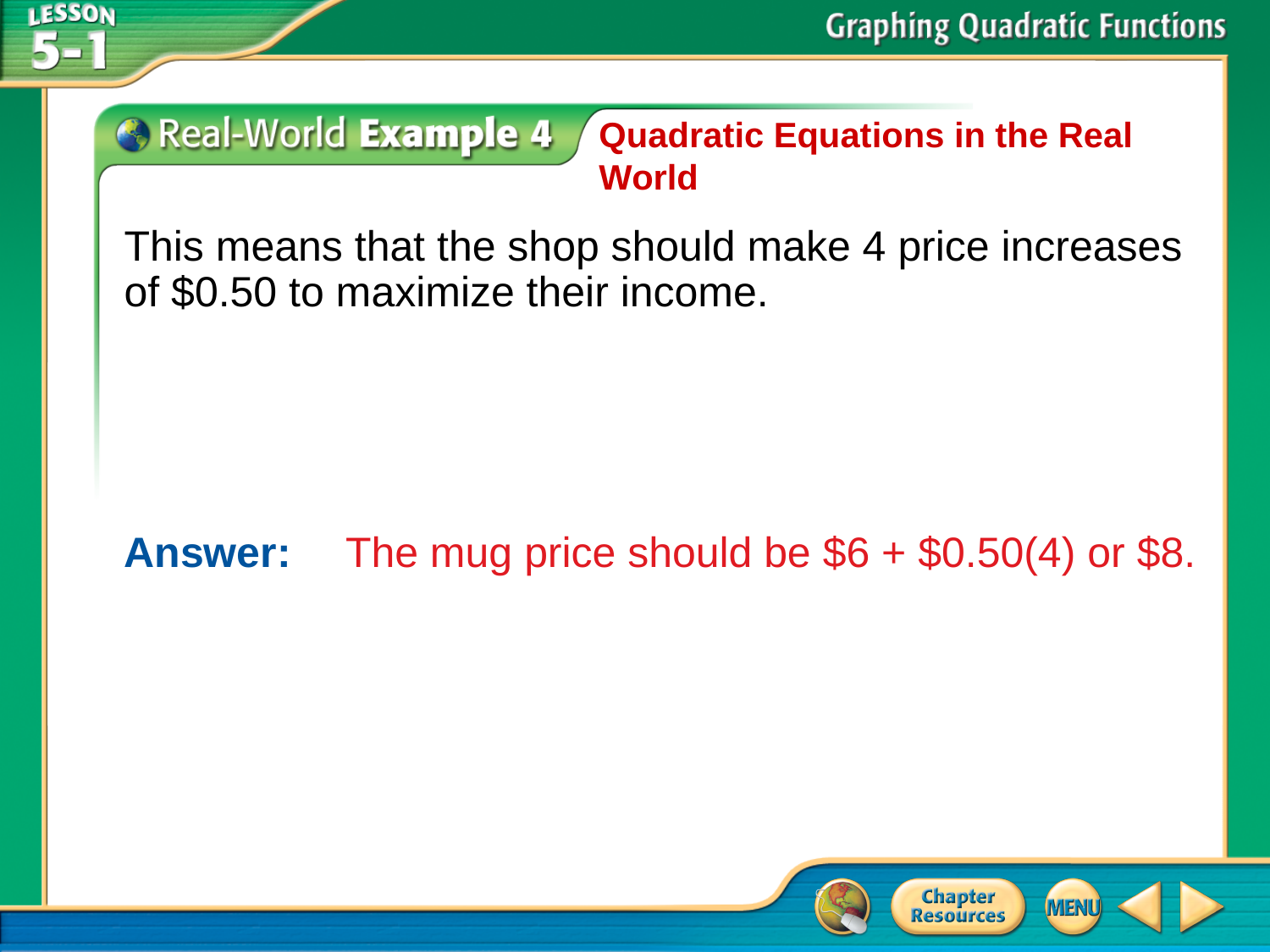

Quadratic Equations in the Real World
This means that the shop should make 4 price increases
of $0.50 to maximize their income.
Answer: 	The mug price should be $6 + $0.50(4) or $8.
# Example 4